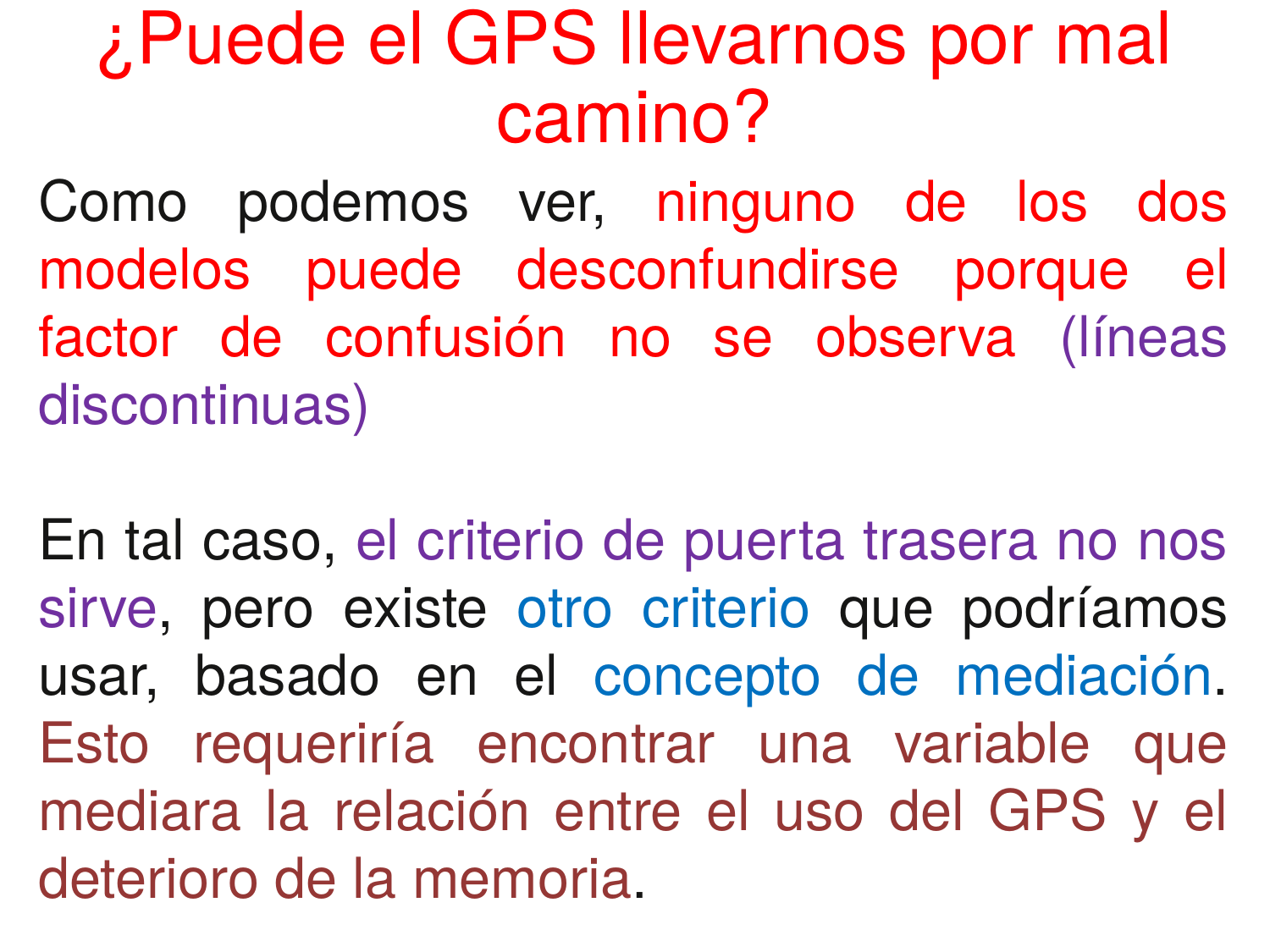

# ¿Puede el GPS llevarnos por mal camino?
Como podemos ver, ninguno de los dos modelos puede desconfundirse porque el factor de confusión no se observa (líneas discontinuas)

En tal caso, el criterio de puerta trasera no nos sirve, pero existe otro criterio que podríamos usar, basado en el concepto de mediación. Esto requeriría encontrar una variable que mediara la relación entre el uso del GPS y el deterioro de la memoria.